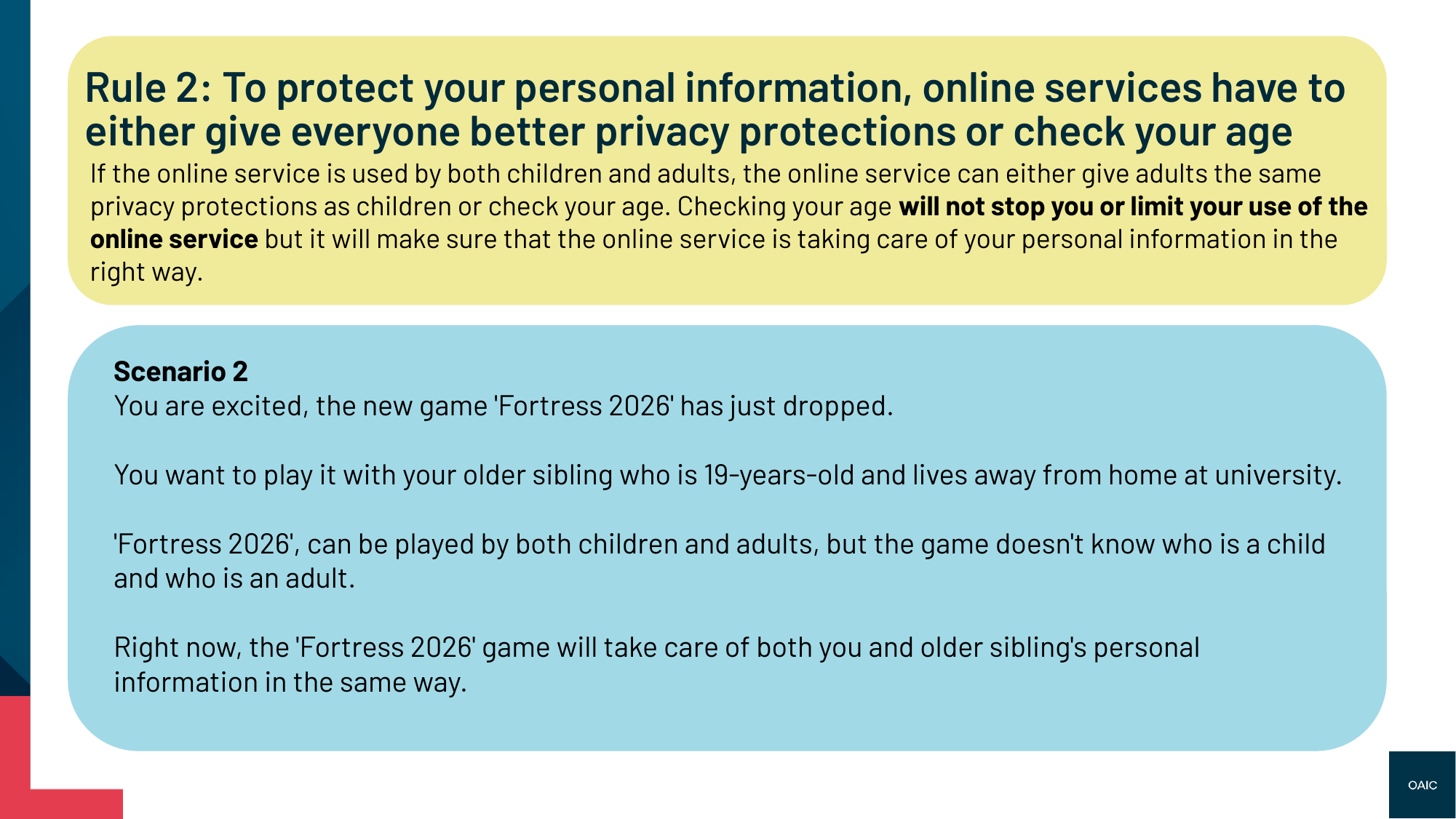

Rule 2: To protect your personal information, online services have to either give everyone better privacy protections or check your age
If the online service is used by both children and adults, the online service can either give adults the same privacy protections as children or check your age. Checking your age will not stop you or limit your use of the online service but it will make sure that the online service is taking care of your personal information in the right way.

Scenario 2​
You are excited, the new game 'Fortress 2026' has just dropped. ​

You want to play it with your older sibling who is 19-years-old and lives away from home at university.​

'Fortress 2026', can be played by both children and adults, but the game doesn't know who is a child and who is an adult.

Right now, the 'Fortress 2026' game will take care of both you and older sibling's personal information in the same way. ​